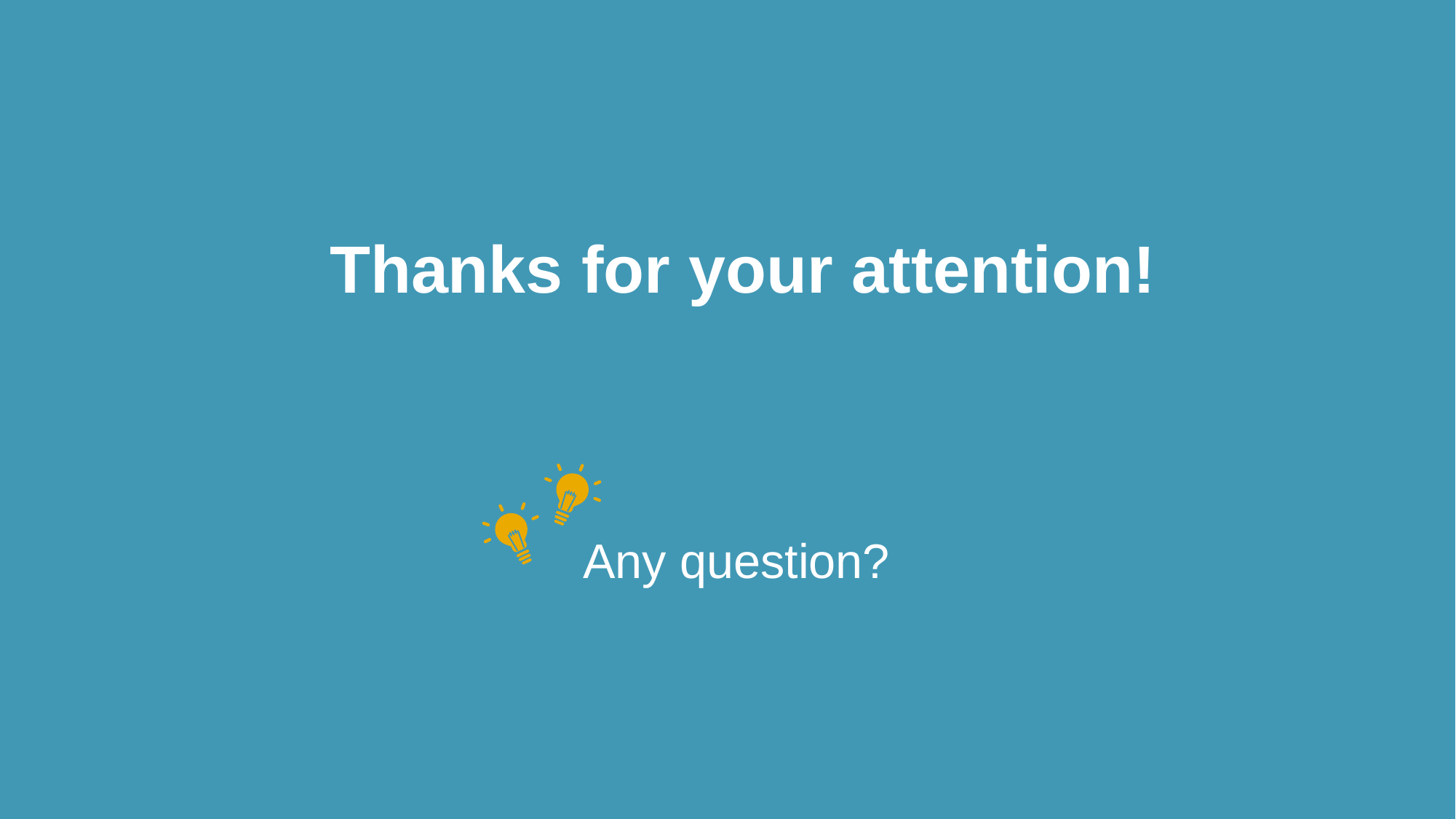

# Thanks for your attention!

Any question?

33